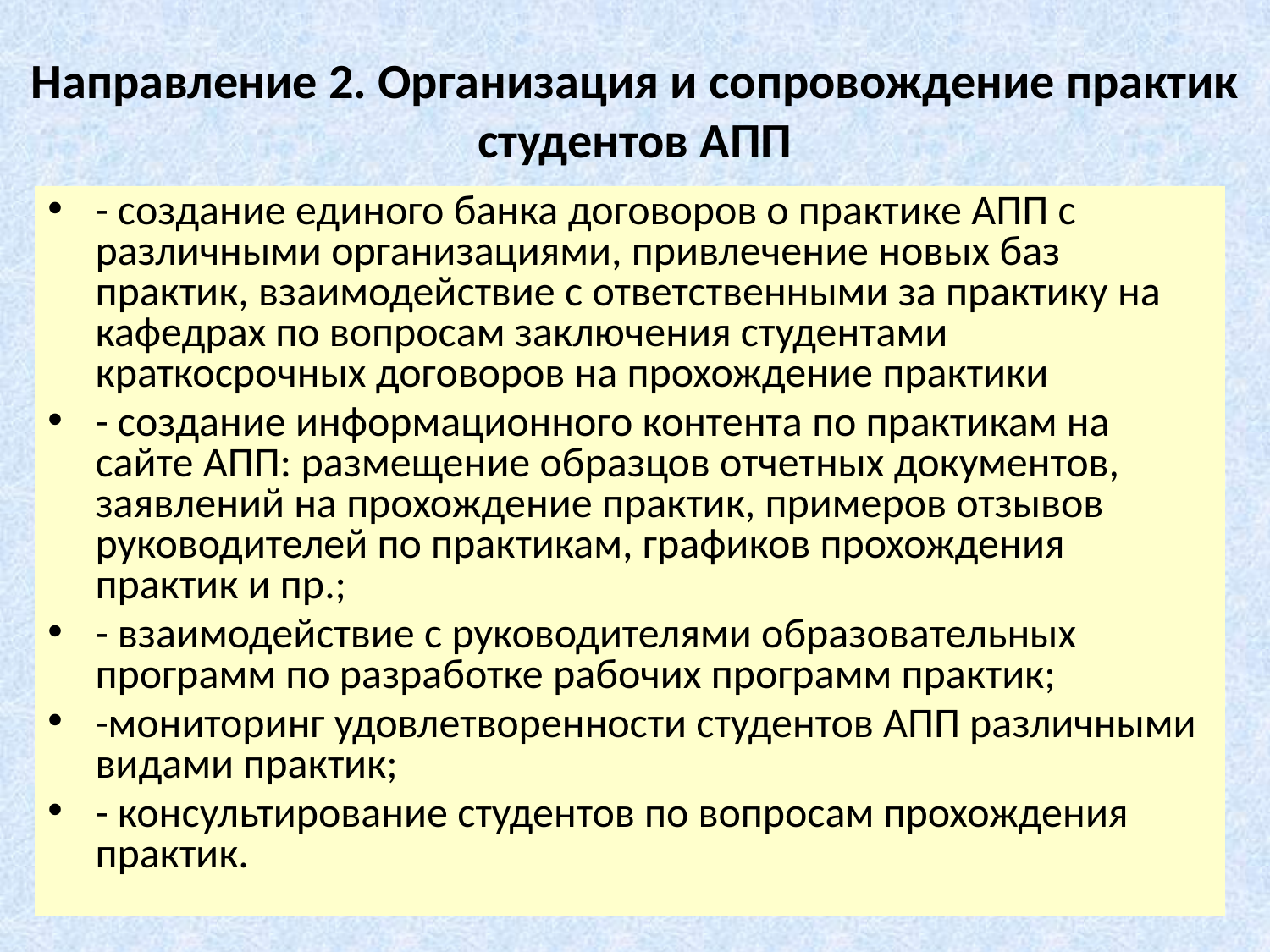

# Направление 2. Организация и сопровождение практик студентов АПП
- создание единого банка договоров о практике АПП с различными организациями, привлечение новых баз практик, взаимодействие с ответственными за практику на кафедрах по вопросам заключения студентами краткосрочных договоров на прохождение практики
- создание информационного контента по практикам на сайте АПП: размещение образцов отчетных документов, заявлений на прохождение практик, примеров отзывов руководителей по практикам, графиков прохождения практик и пр.;
- взаимодействие с руководителями образовательных программ по разработке рабочих программ практик;
-мониторинг удовлетворенности студентов АПП различными видами практик;
- консультирование студентов по вопросам прохождения практик.